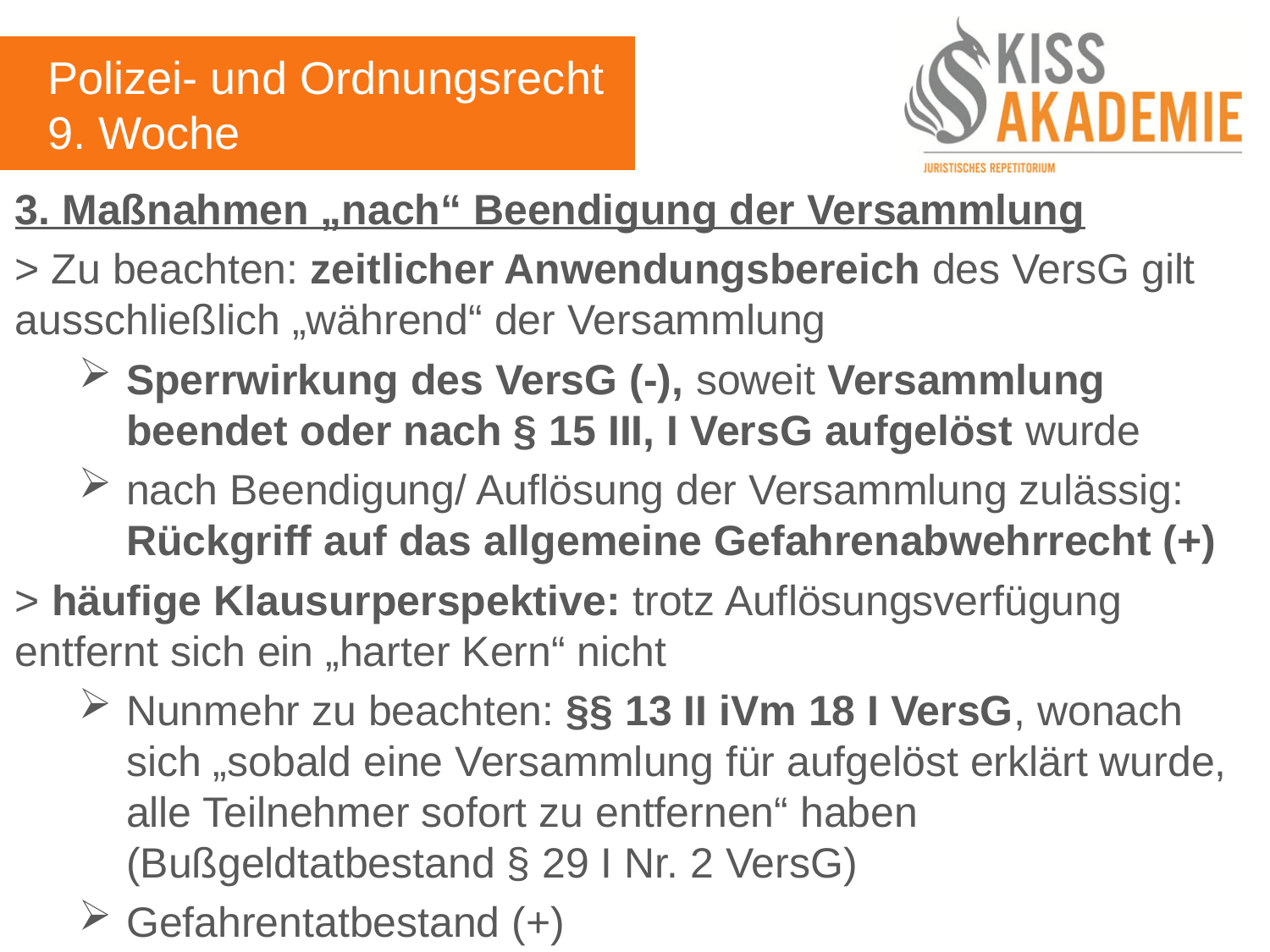

Polizei- und Ordnungsrecht
9. Woche
3. Maßnahmen „nach“ Beendigung der Versammlung
> Zu beachten: zeitlicher Anwendungsbereich des VersG gilt ausschließlich „während“ der Versammlung
Sperrwirkung des VersG (-), soweit Versammlung beendet oder nach § 15 III, I VersG aufgelöst wurde
nach Beendigung/ Auflösung der Versammlung zulässig: Rückgriff auf das allgemeine Gefahrenabwehrrecht (+)
> häufige Klausurperspektive: trotz Auflösungsverfügung entfernt sich ein „harter Kern“ nicht
Nunmehr zu beachten: §§ 13 II iVm 18 I VersG, wonach sich „sobald eine Versammlung für aufgelöst erklärt wurde, alle Teilnehmer sofort zu entfernen“ haben (Bußgeldtatbestand § 29 I Nr. 2 VersG)
Gefahrentatbestand (+)